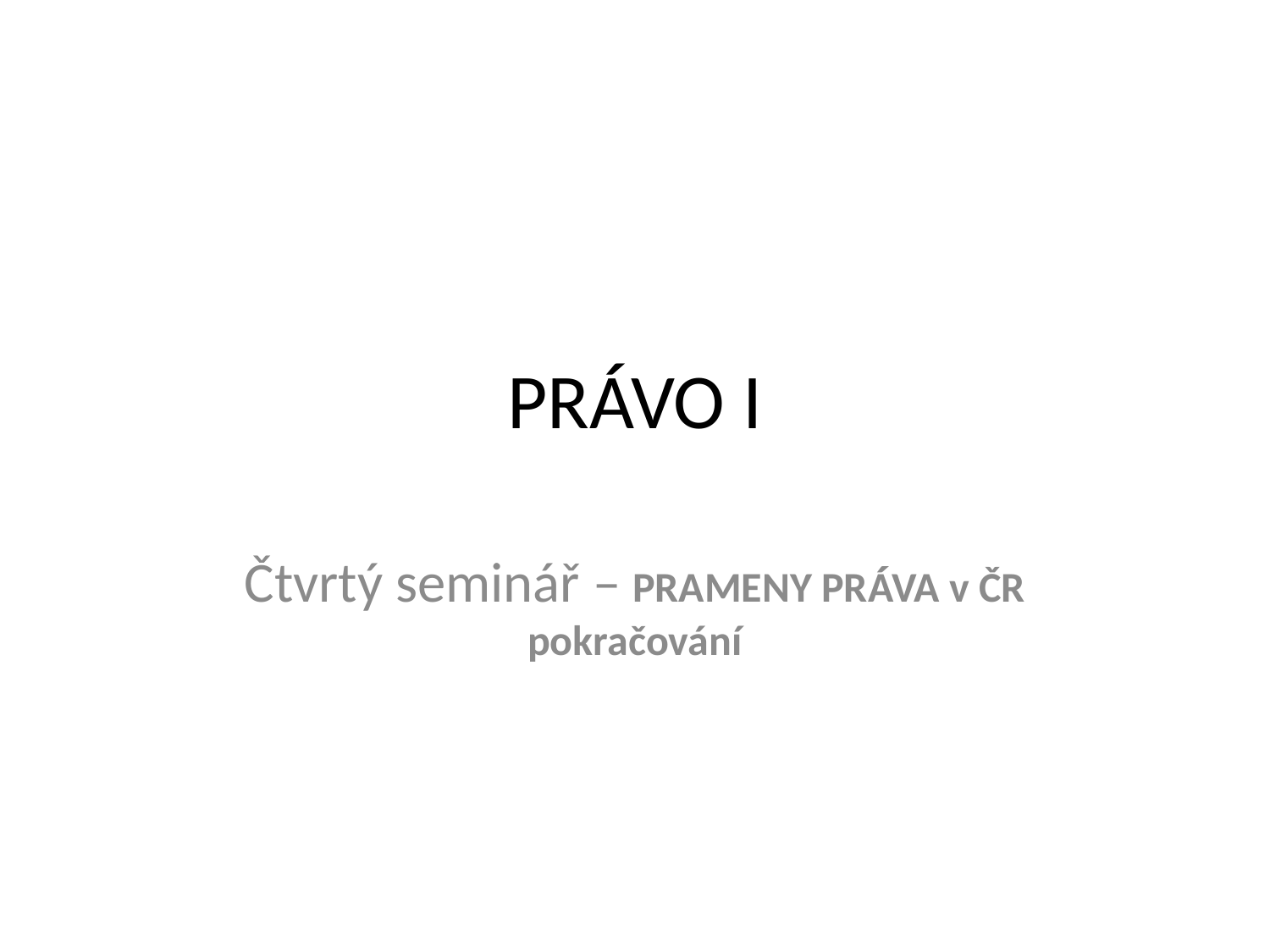

# PRÁVO I
Čtvrtý seminář – PRAMENY PRÁVA v ČR pokračování